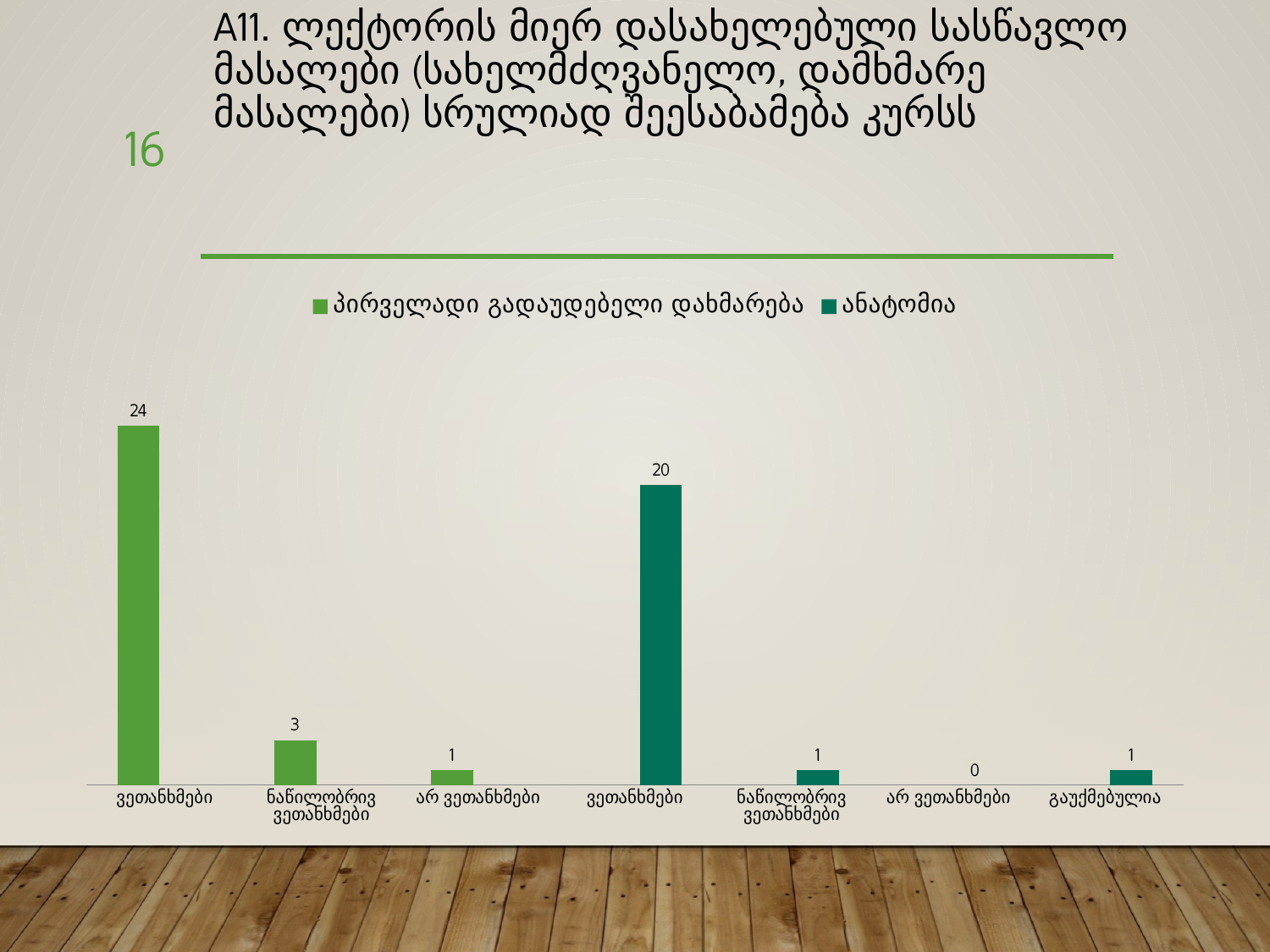

# A11. ლექტორის მიერ დასახელებული სასწავლო მასალები (სახელმძღვანელო, დამხმარე მასალები) სრულიად შეესაბამება კურსს
16

### Chart

| Category | პირველადი გადაუდებელი დახმარება | ანატომია |
|---|---|---|
| ვეთანხმები | 24.0 | None |
| ნაწილობრივ ვეთანხმები | 3.0 | None |
| არ ვეთანხმები | 1.0 | None |
| ვეთანხმები | None | 20.0 |
| ნაწილობრივ ვეთანხმები | None | 1.0 |
| არ ვეთანხმები | None | 0.0 |
| გაუქმებულია | None | 1.0 |